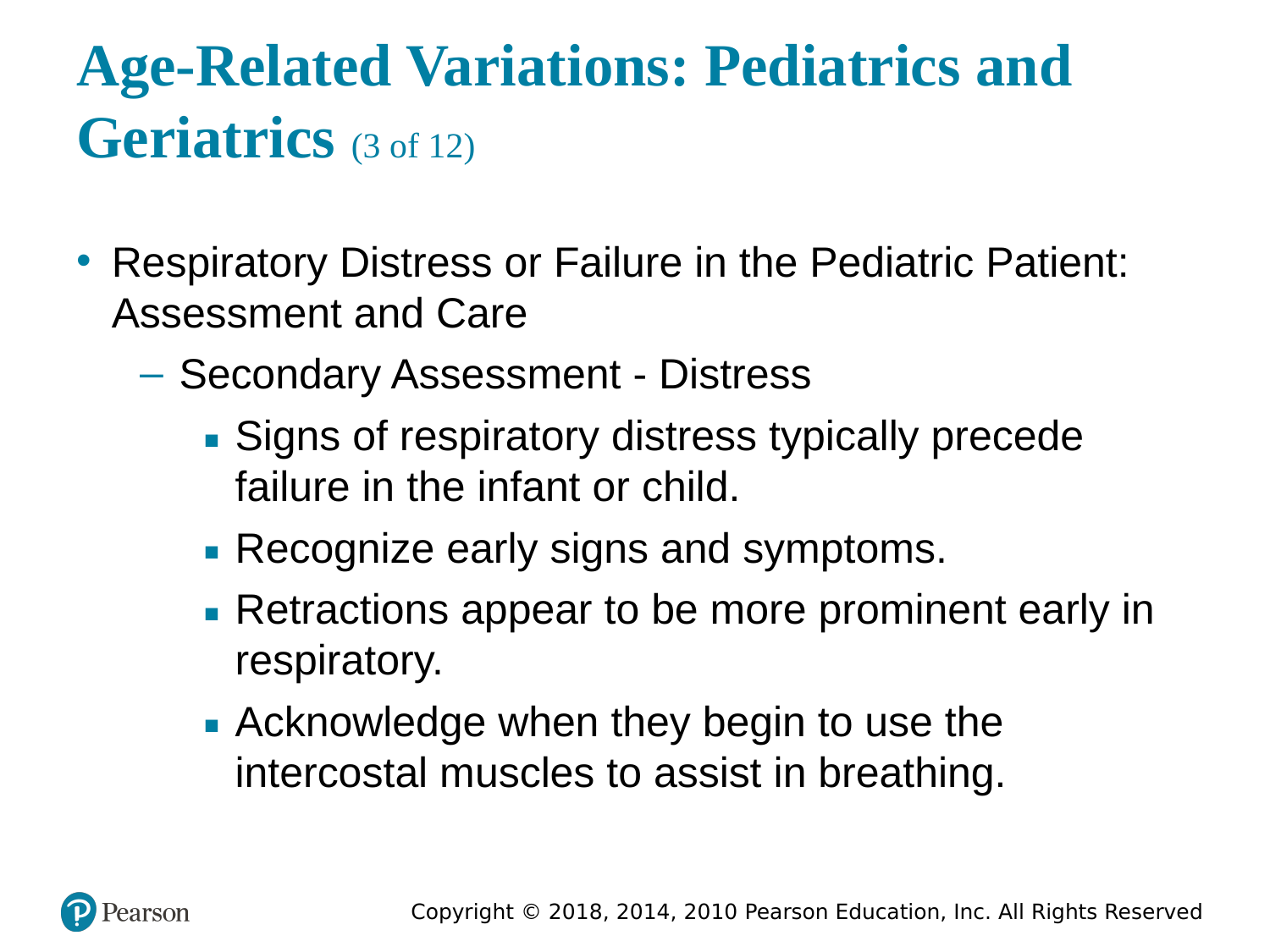

# Age-Related Variations: Pediatrics and Geriatrics (3 of 12)
Respiratory Distress or Failure in the Pediatric Patient: Assessment and Care
Secondary Assessment - Distress
Signs of respiratory distress typically precede failure in the infant or child.
Recognize early signs and symptoms.
Retractions appear to be more prominent early in respiratory.
Acknowledge when they begin to use the intercostal muscles to assist in breathing.